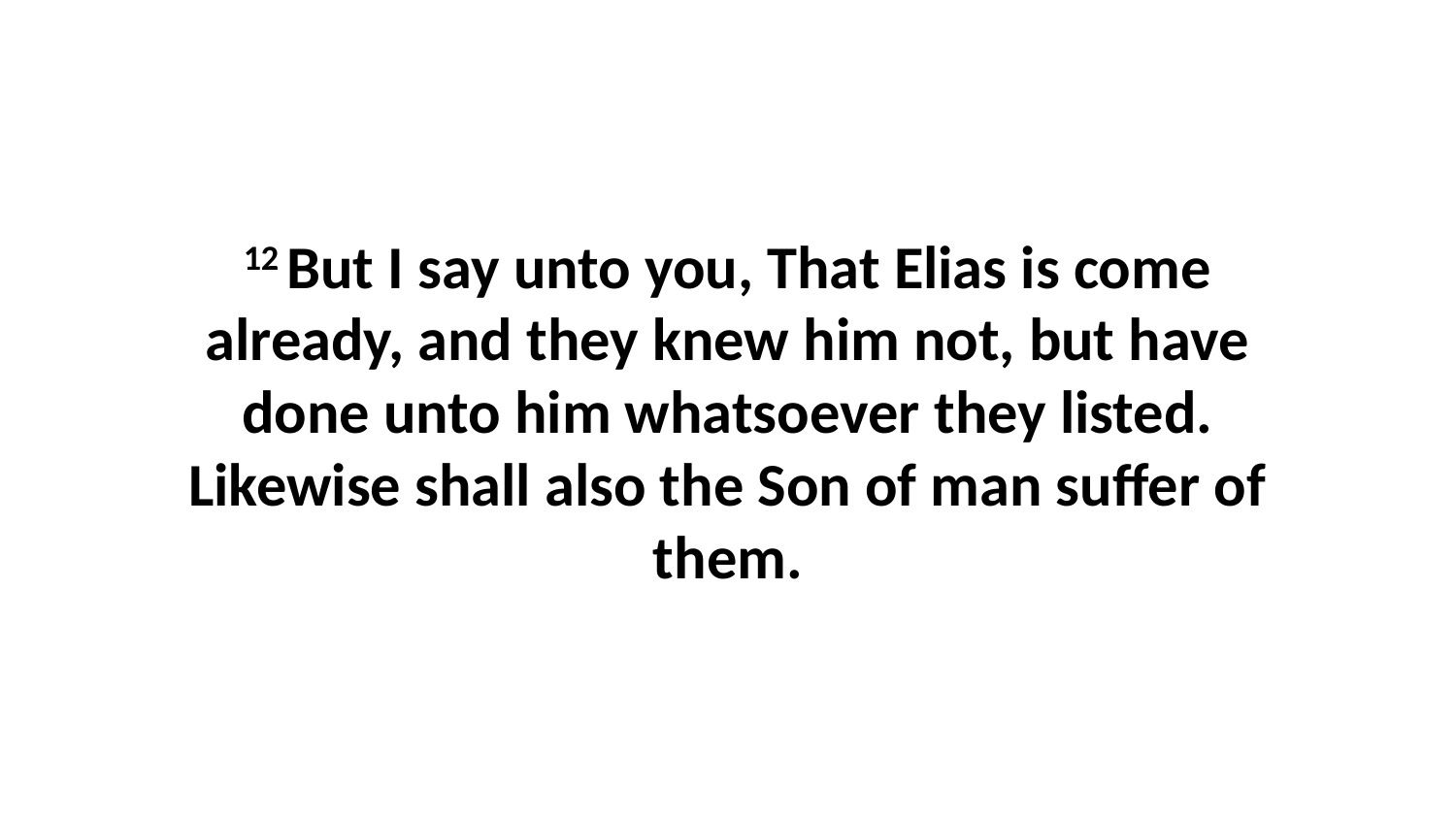

12 But I say unto you, That Elias is come already, and they knew him not, but have done unto him whatsoever they listed. Likewise shall also the Son of man suffer of them.